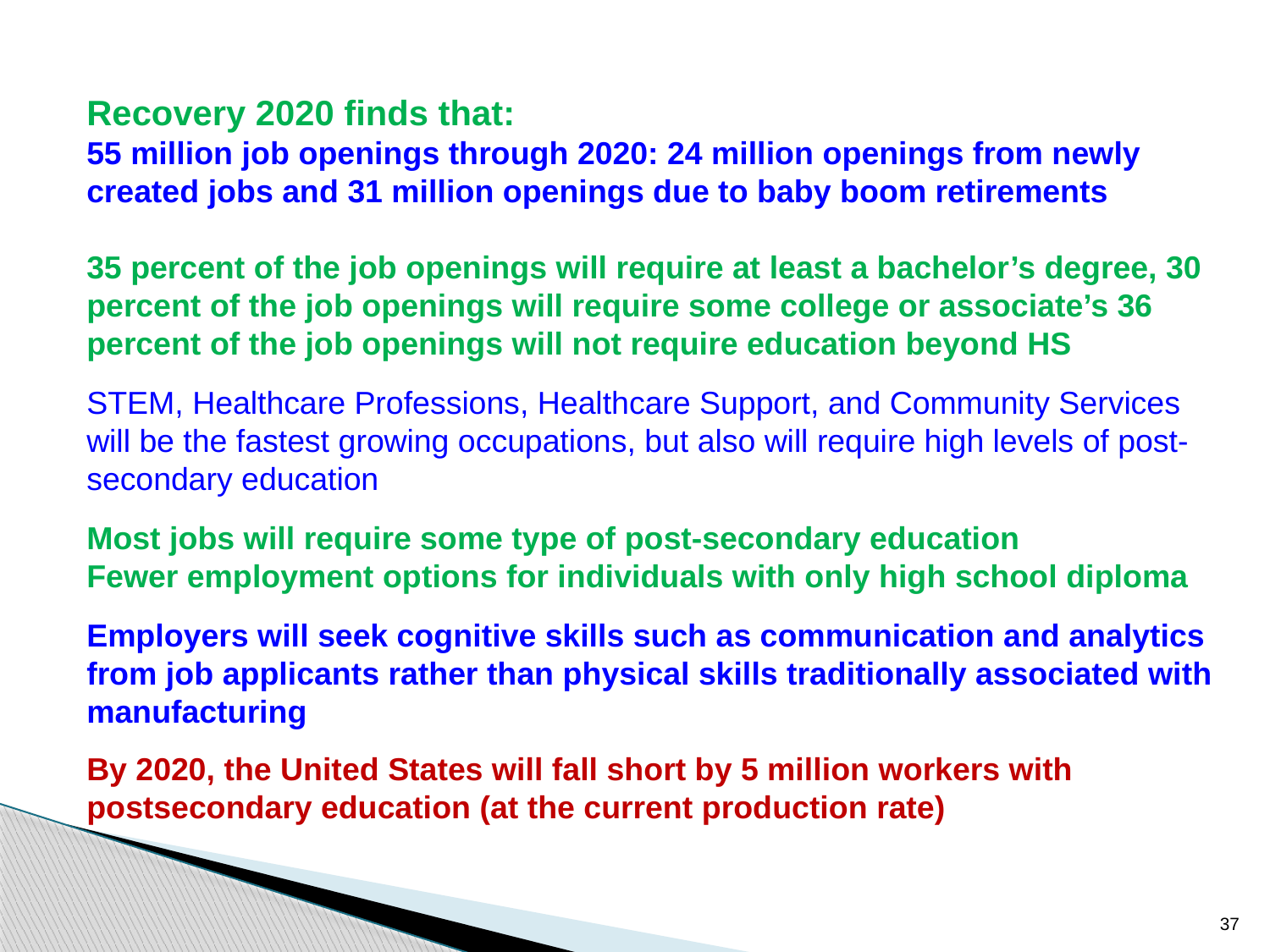

Recovery 2020 finds that:
55 million job openings through 2020: 24 million openings from newly created jobs and 31 million openings due to baby boom retirements

35 percent of the job openings will require at least a bachelor’s degree, 30 percent of the job openings will require some college or associate’s 36 percent of the job openings will not require education beyond HS

STEM, Healthcare Professions, Healthcare Support, and Community Services will be the fastest growing occupations, but also will require high levels of post-secondary education

Most jobs will require some type of post-secondary education
Fewer employment options for individuals with only high school diploma

Employers will seek cognitive skills such as communication and analytics from job applicants rather than physical skills traditionally associated with manufacturing

By 2020, the United States will fall short by 5 million workers with postsecondary education (at the current production rate)
37